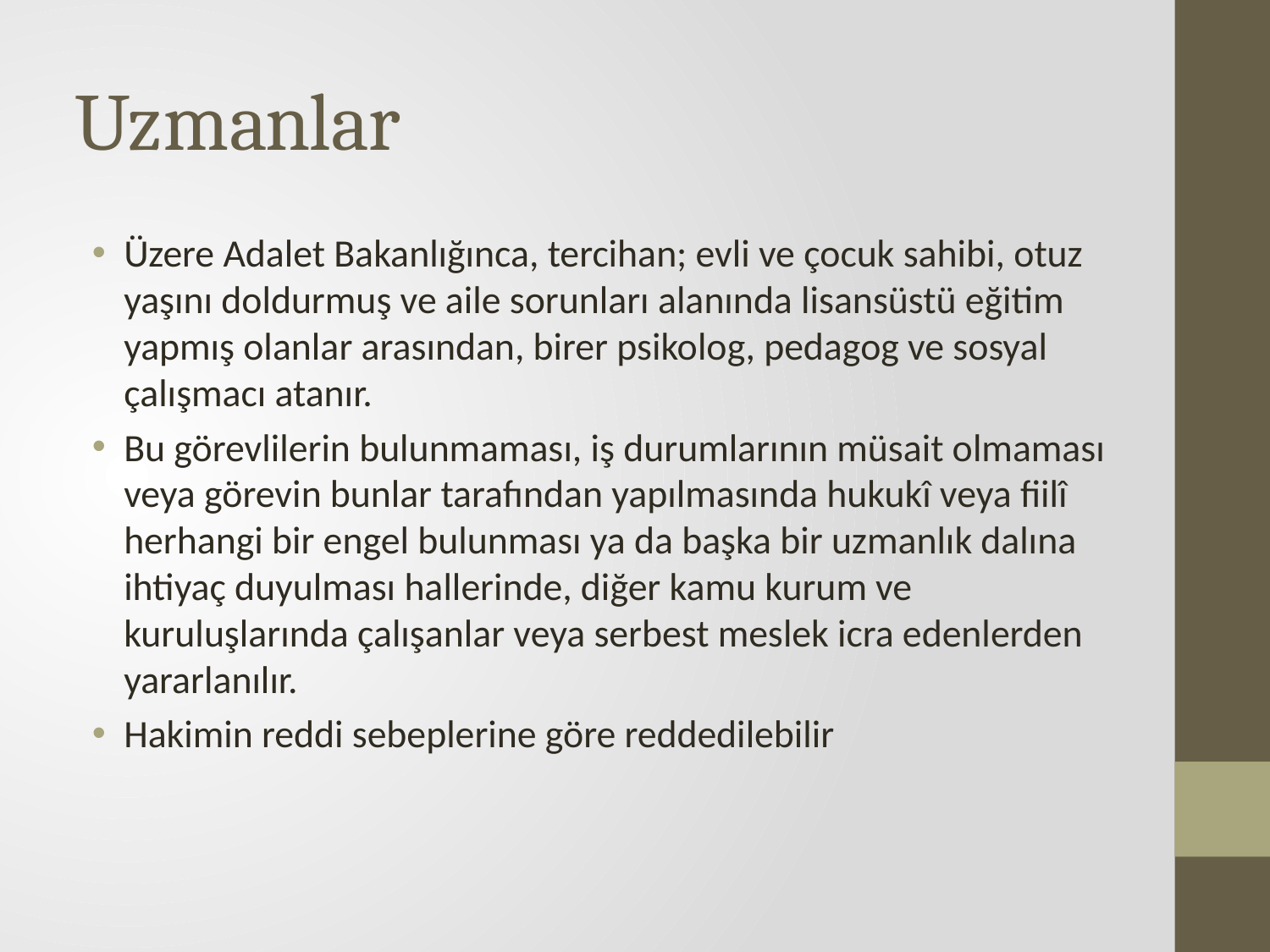

# Uzmanlar
Üzere Adalet Bakanlığınca, tercihan; evli ve çocuk sahibi, otuz yaşını doldurmuş ve aile sorunları alanında lisansüstü eğitim yapmış olanlar arasından, birer psikolog, pedagog ve sosyal çalışmacı atanır.
Bu görevlilerin bulunmaması, iş durumlarının müsait olmaması veya görevin bunlar tarafından yapılmasında hukukî veya fiilî herhangi bir engel bulunması ya da başka bir uzmanlık dalına ihtiyaç duyulması hallerinde, diğer kamu kurum ve kuruluşlarında çalışanlar veya serbest meslek icra edenlerden yararlanılır.
Hakimin reddi sebeplerine göre reddedilebilir